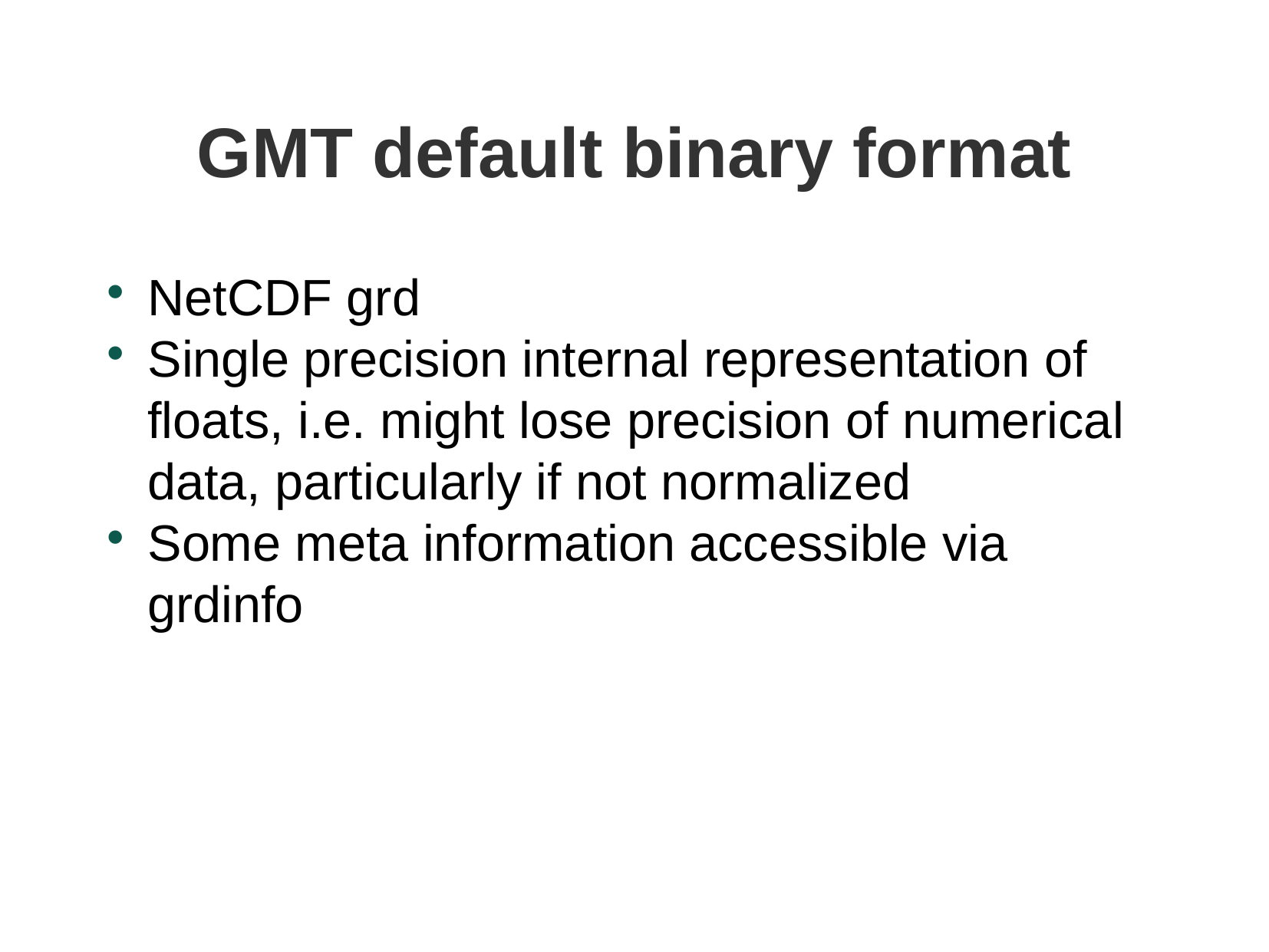

GMT default binary format
NetCDF grd
Single precision internal representation of floats, i.e. might lose precision of numerical data, particularly if not normalized
Some meta information accessible via grdinfo